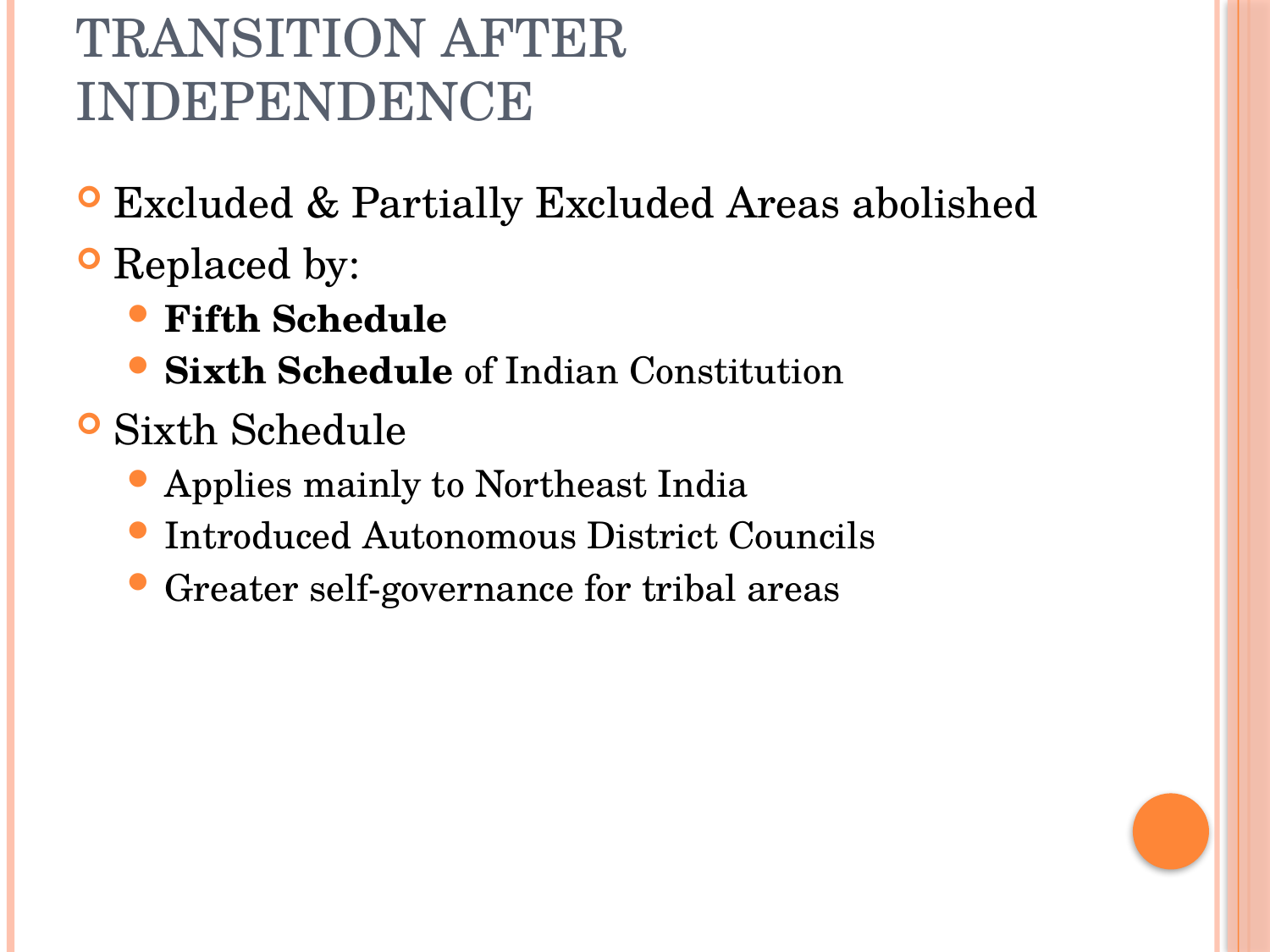

# Transition After Independence
Excluded & Partially Excluded Areas abolished
Replaced by:
Fifth Schedule
Sixth Schedule of Indian Constitution
Sixth Schedule
Applies mainly to Northeast India
Introduced Autonomous District Councils
Greater self-governance for tribal areas